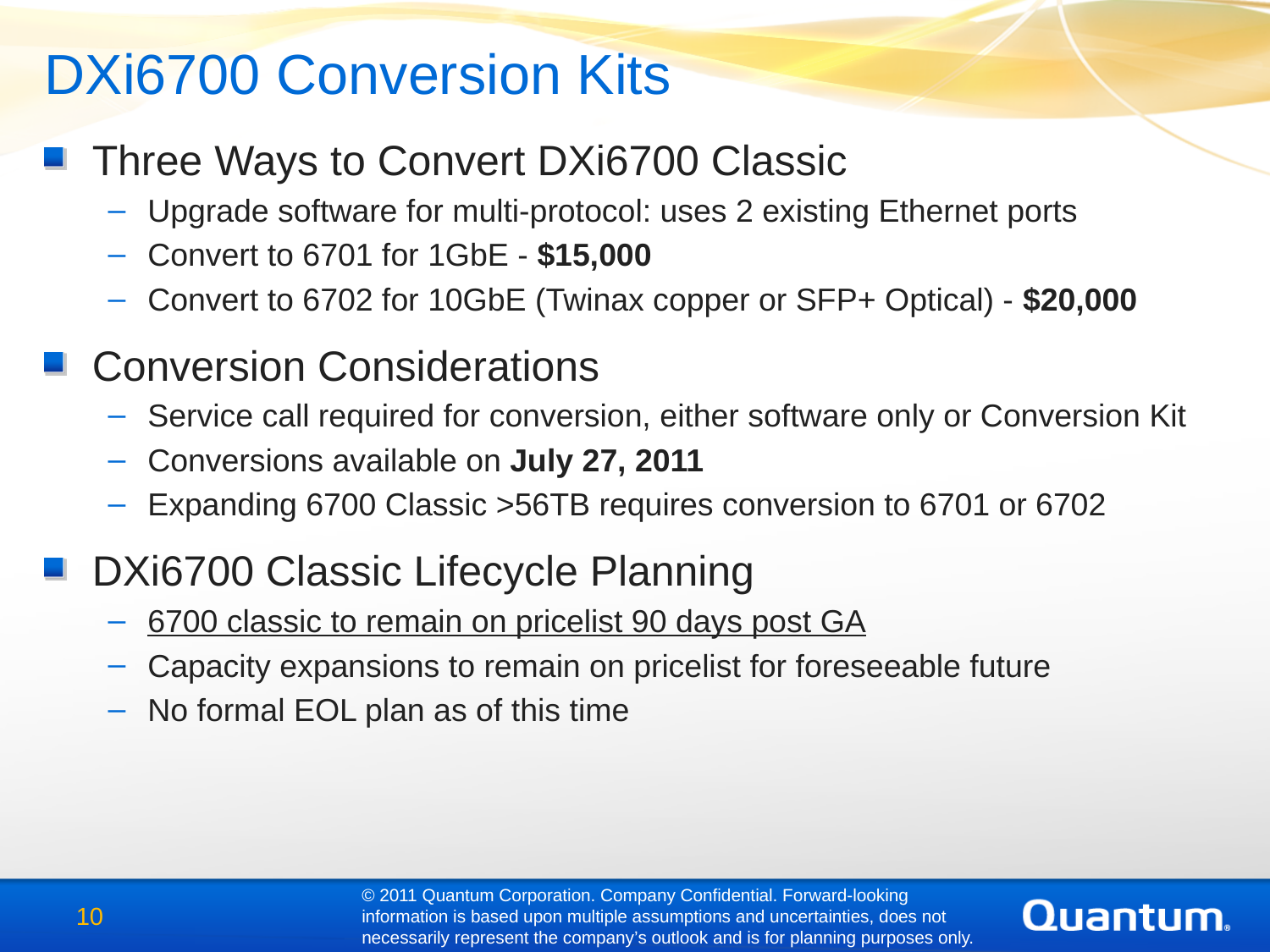

DXi6700 Conversion Kits
Three Ways to Convert DXi6700 Classic
Upgrade software for multi-protocol: uses 2 existing Ethernet ports
Convert to 6701 for 1GbE - $15,000
Convert to 6702 for 10GbE (Twinax copper or SFP+ Optical) - $20,000
Conversion Considerations
Service call required for conversion, either software only or Conversion Kit
Conversions available on July 27, 2011
Expanding 6700 Classic >56TB requires conversion to 6701 or 6702
DXi6700 Classic Lifecycle Planning
6700 classic to remain on pricelist 90 days post GA
Capacity expansions to remain on pricelist for foreseeable future
No formal EOL plan as of this time
© 2011 Quantum Corporation. Company Confidential. Forward-looking information is based upon multiple assumptions and uncertainties, does not necessarily represent the company’s outlook and is for planning purposes only.
10